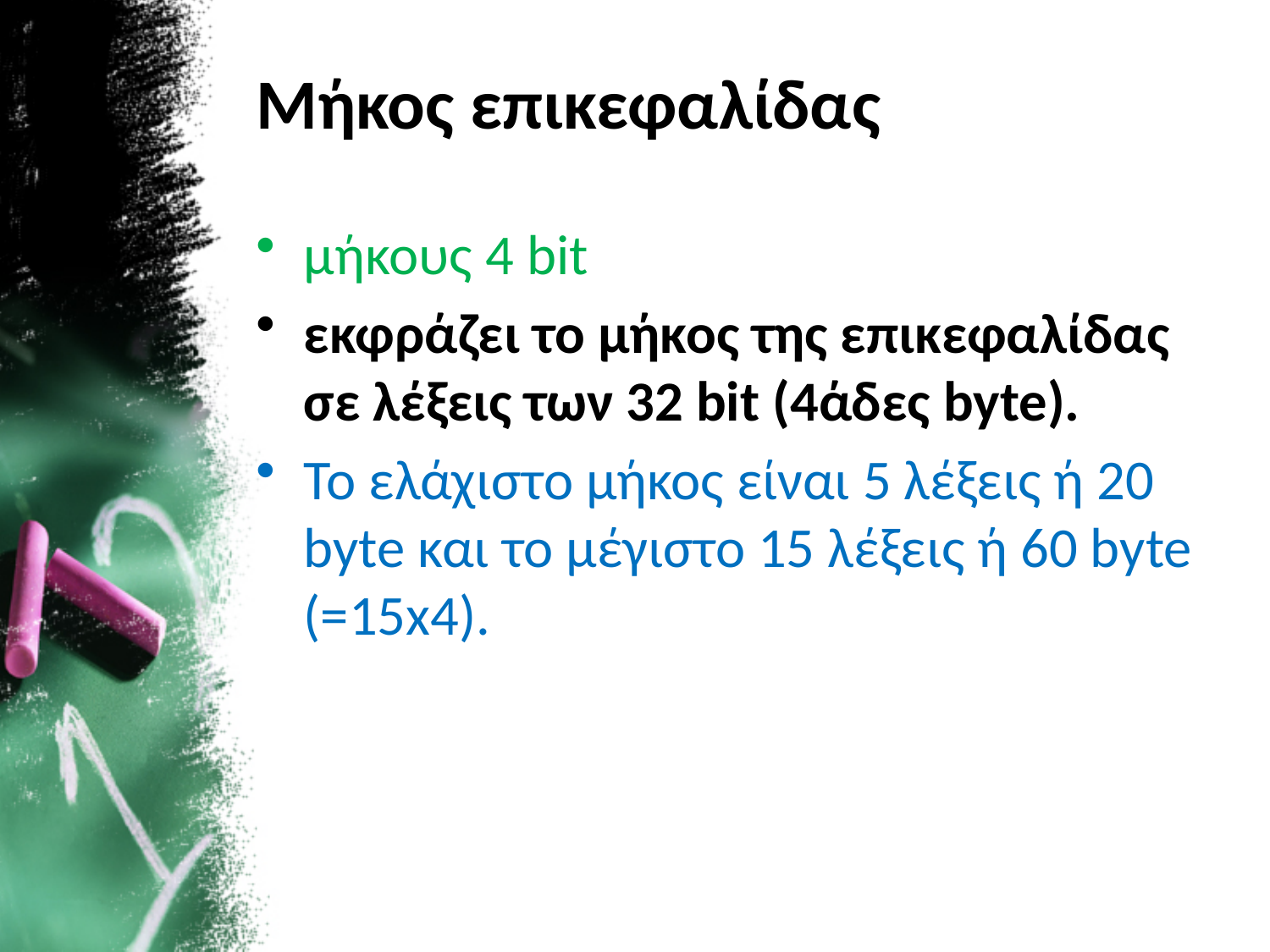

# Μήκος επικεφαλίδας
μήκους 4 bit
εκφράζει το μήκος της επικεφαλίδας σε λέξεις των 32 bit (4άδες byte).
Το ελάχιστο μήκος είναι 5 λέξεις ή 20 byte και το μέγιστο 15 λέξεις ή 60 byte (=15x4).